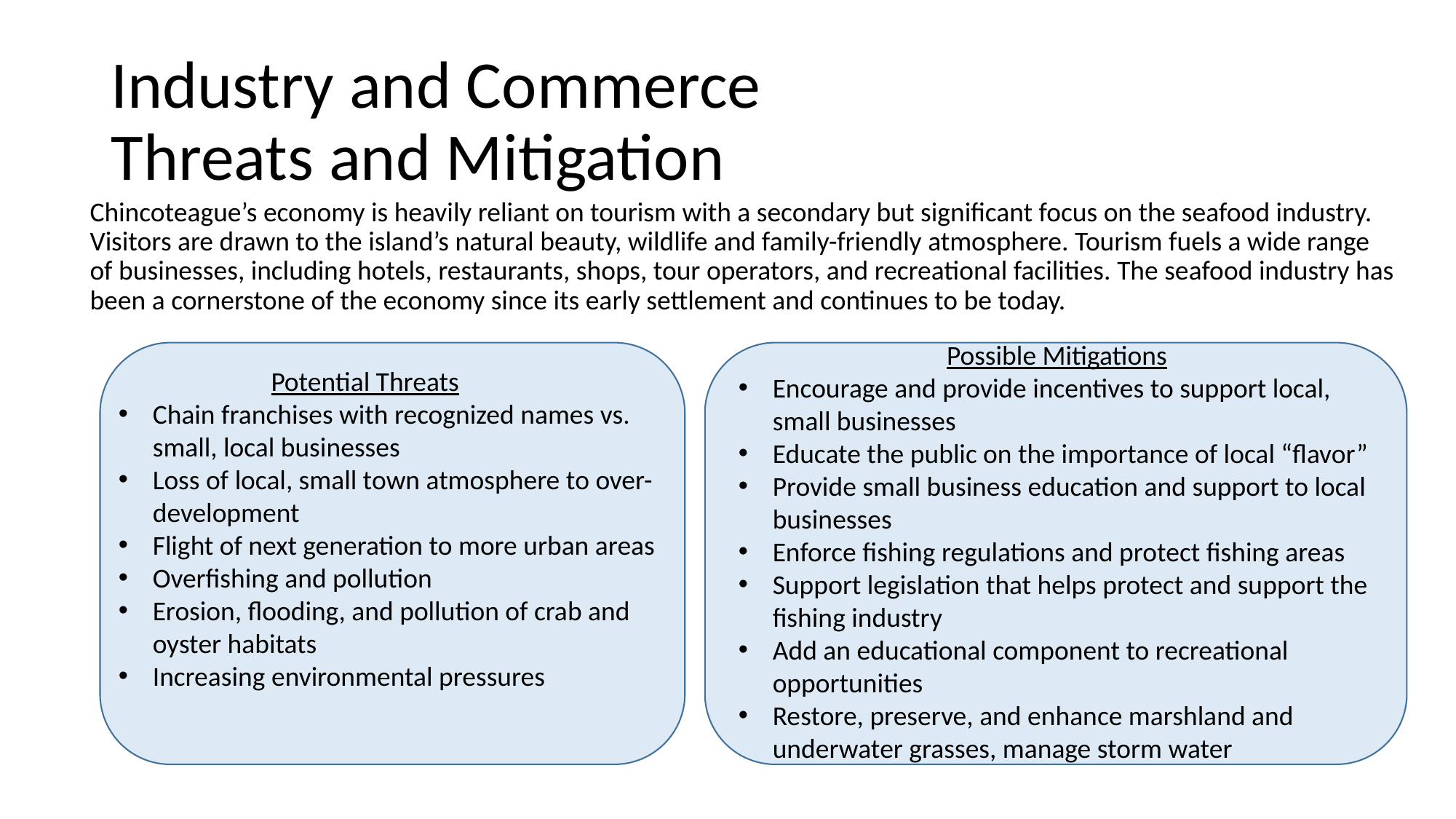

# Industry and Commerce Threats and Mitigation
Chincoteague’s economy is heavily reliant on tourism with a secondary but significant focus on the seafood industry. Visitors are drawn to the island’s natural beauty, wildlife and family-friendly atmosphere. Tourism fuels a wide range of businesses, including hotels, restaurants, shops, tour operators, and recreational facilities. The seafood industry has been a cornerstone of the economy since its early settlement and continues to be today.
	                Possible Mitigations
Encourage and provide incentives to support local, small businesses
Educate the public on the importance of local “flavor”
Provide small business education and support to local businesses
Enforce fishing regulations and protect fishing areas
Support legislation that helps protect and support the fishing industry
Add an educational component to recreational opportunities
Restore, preserve, and enhance marshland and underwater grasses, manage storm water

	       Potential Threats
Chain franchises with recognized names vs. small, local businesses
Loss of local, small town atmosphere to over-development
Flight of next generation to more urban areas
Overfishing and pollution
Erosion, flooding, and pollution of crab and oyster habitats
Increasing environmental pressures